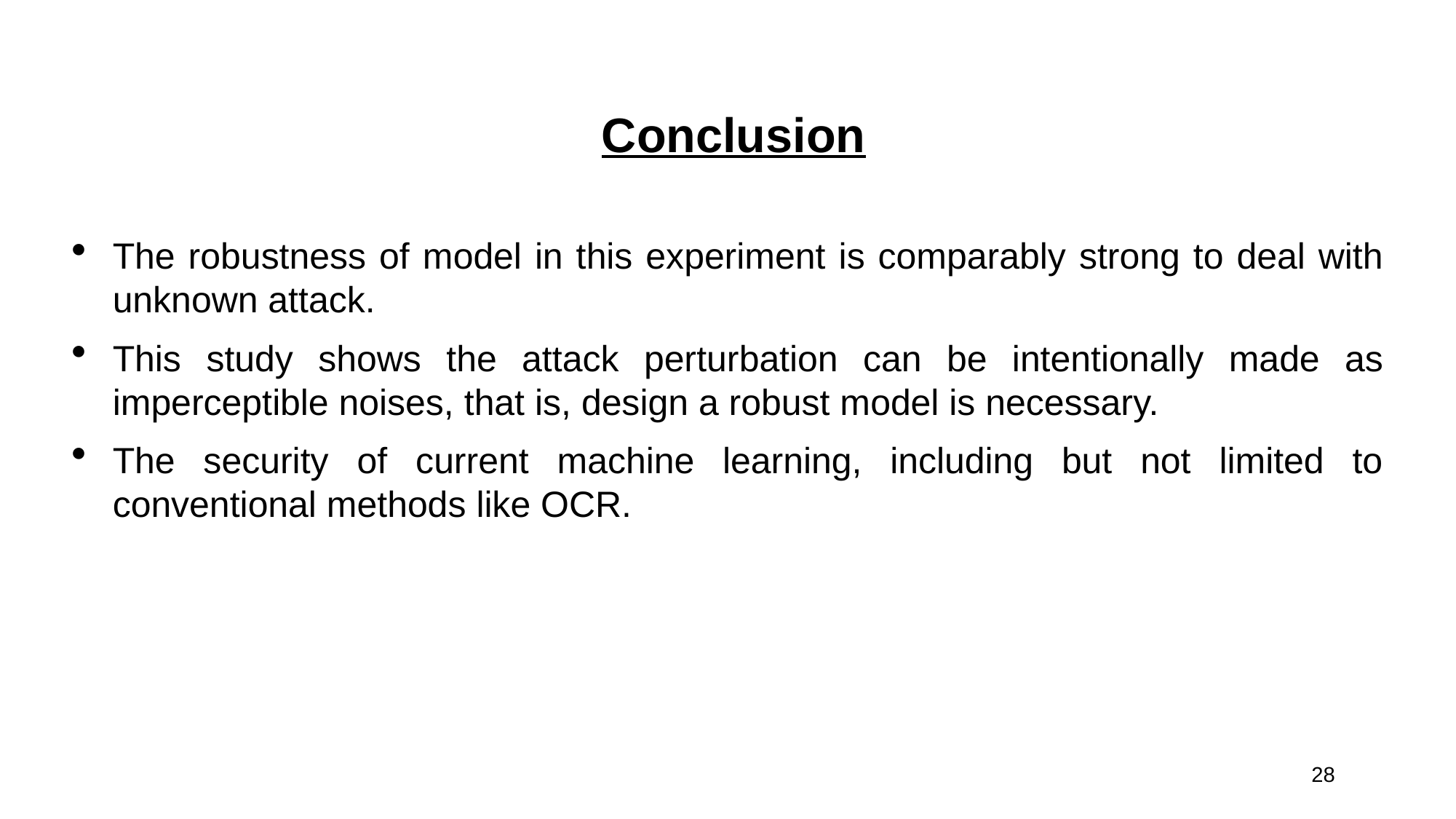

# Conclusion
The robustness of model in this experiment is comparably strong to deal with unknown attack.
This study shows the attack perturbation can be intentionally made as imperceptible noises, that is, design a robust model is necessary.
The security of current machine learning, including but not limited to conventional methods like OCR.
28